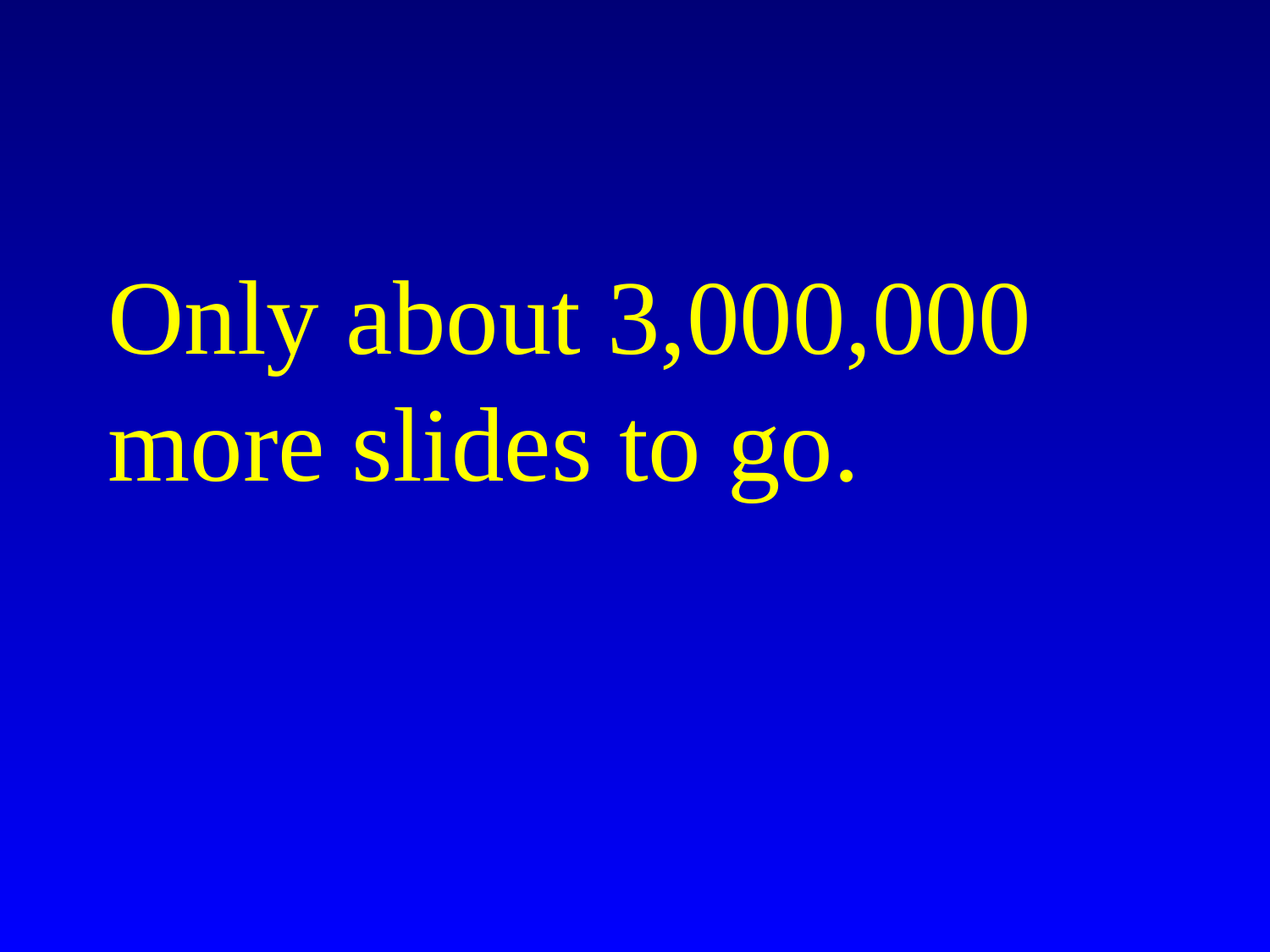

# Only about 3,000,000 more slides to go.